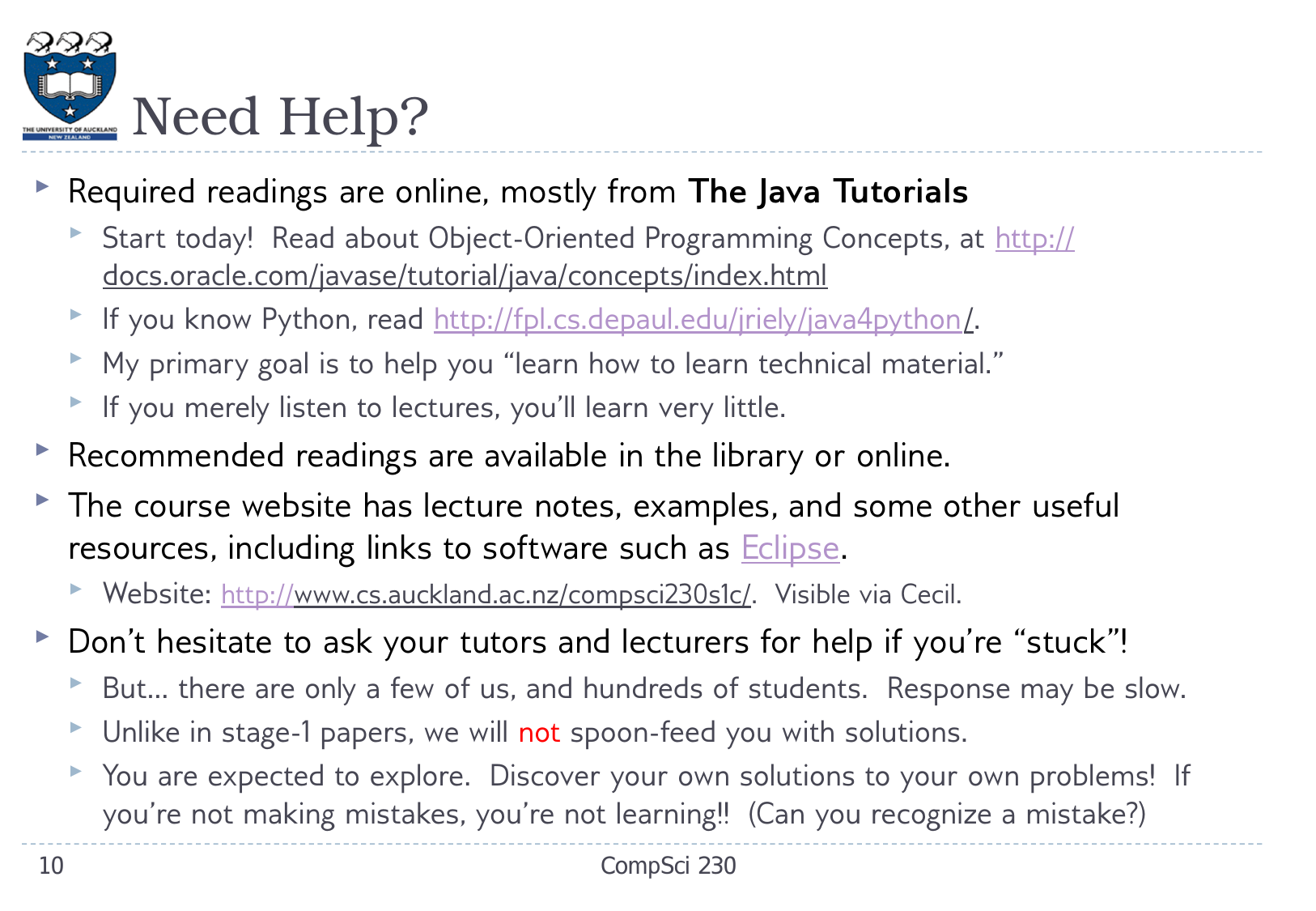

# Need Help?
Required readings are online, mostly from The Java Tutorials
Start today!  Read about Object-Oriented Programming Concepts, at http://docs.oracle.com/javase/tutorial/java/concepts/index.html
If you know Python, read http://fpl.cs.depaul.edu/jriely/java4python/.
My primary goal is to help you “learn how to learn technical material.”
If you merely listen to lectures, you’ll learn very little.
Recommended readings are available in the library or online.
The course website has lecture notes, examples, and some other useful resources, including links to software such as Eclipse.
Website: http://www.cs.auckland.ac.nz/compsci230s1c/.  Visible via Cecil.
Don’t hesitate to ask your tutors and lecturers for help if you’re “stuck”!
But… there are only a few of us, and hundreds of students.  Response may be slow.
Unlike in stage-1 papers, we will not spoon-feed you with solutions.
You are expected to explore.  Discover your own solutions to your own problems!  If you’re not making mistakes, you’re not learning!!  (Can you recognize a mistake?)
10
CompSci 230